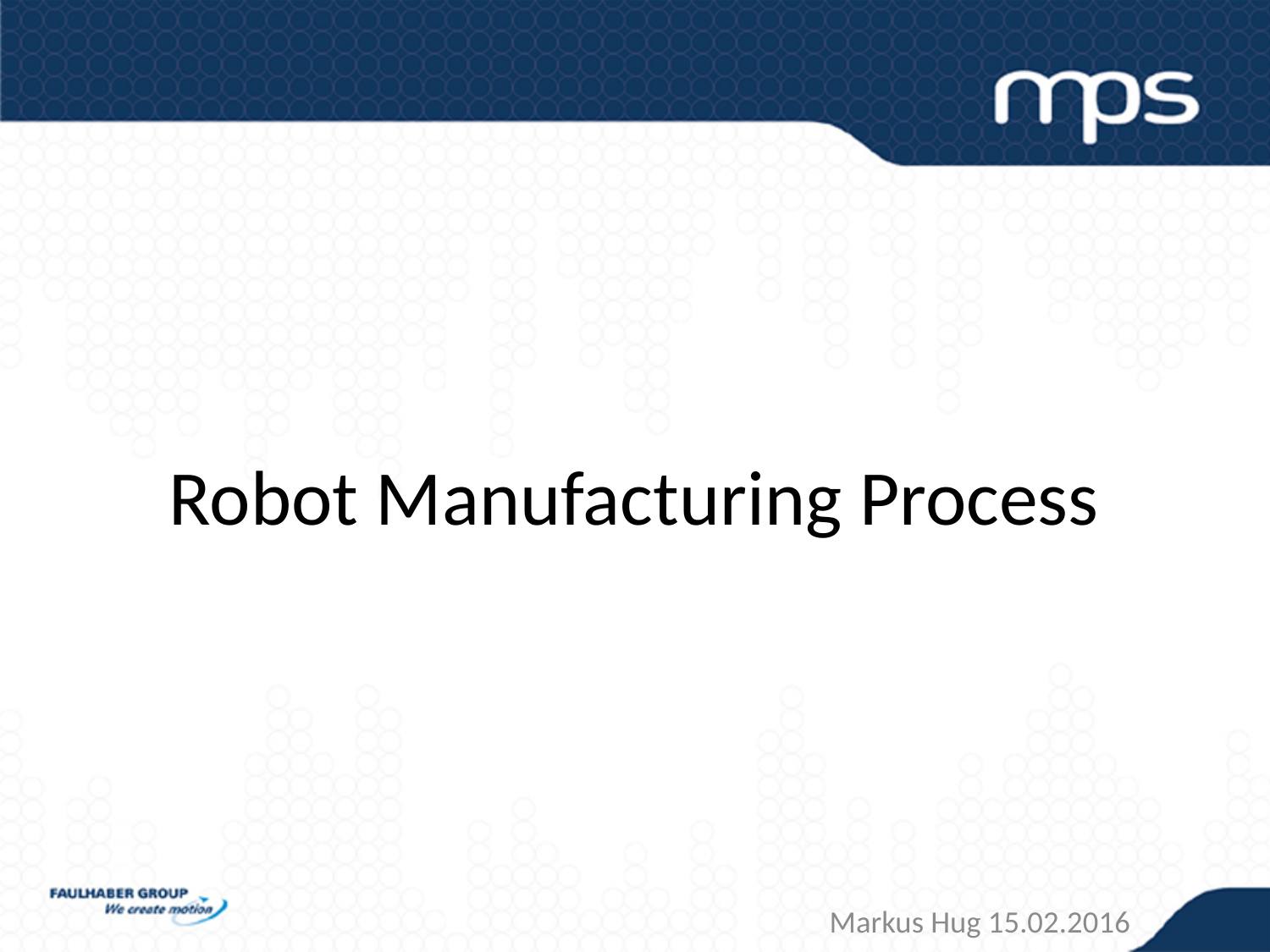

# Robot Manufacturing Process
Markus Hug 15.02.2016